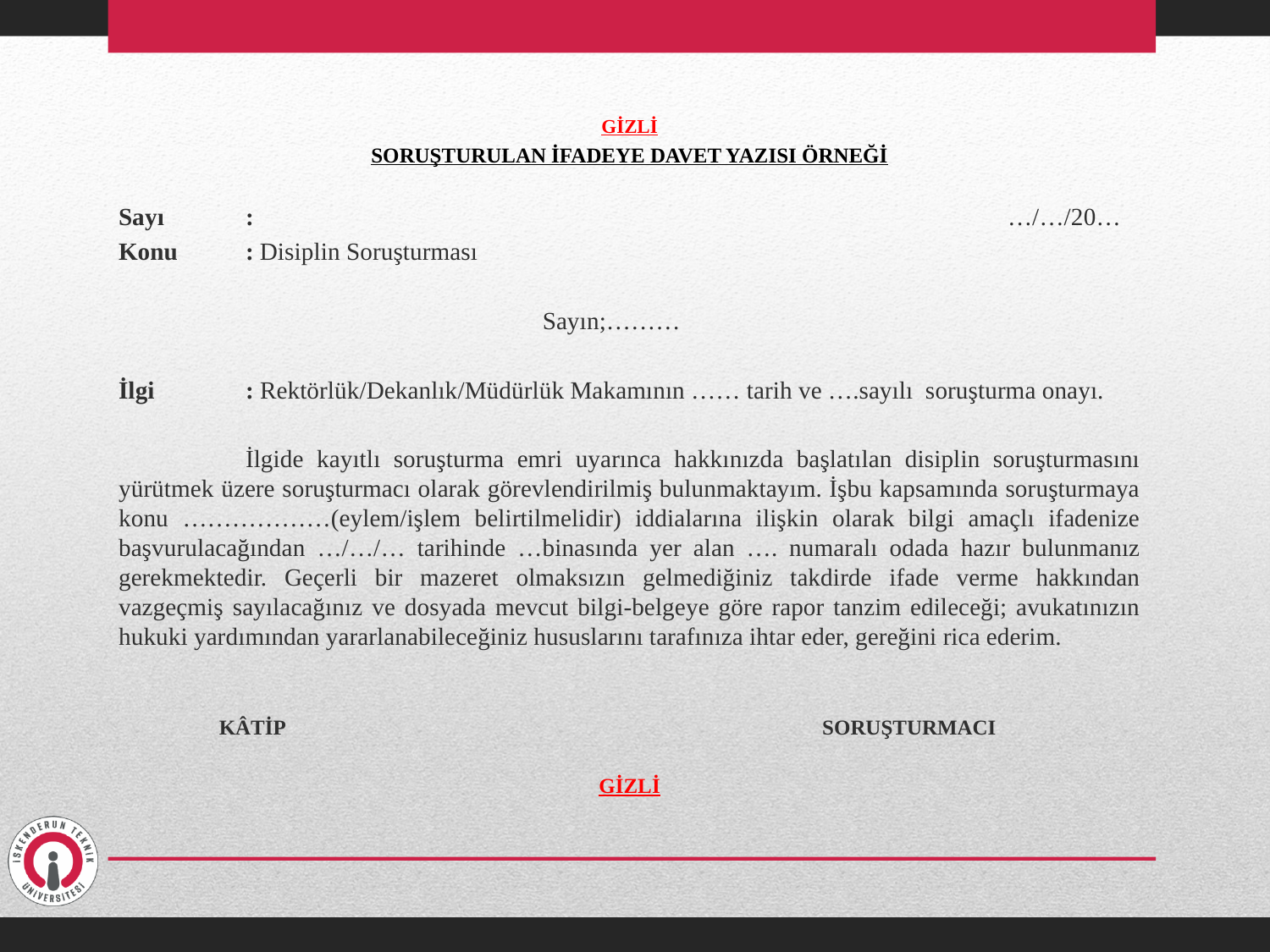

GİZLİ
SORUŞTURULAN İFADEYE DAVET YAZISI ÖRNEĞİ

Sayı	: 				                        	…/…/20…
Konu	: Disiplin Soruşturması

			       Sayın;………

İlgi 	: Rektörlük/Dekanlık/Müdürlük Makamının …… tarih ve ….sayılı  soruşturma onayı.

	İlgide kayıtlı soruşturma emri uyarınca hakkınızda başlatılan disiplin soruşturmasını yürütmek üzere soruşturmacı olarak görevlendirilmiş bulunmaktayım. İşbu kapsamında soruşturmaya konu ………………(eylem/işlem belirtilmelidir) iddialarına ilişkin olarak bilgi amaçlı ifadenize başvurulacağından …/…/… tarihinde …binasında yer alan …. numaralı odada hazır bulunmanız gerekmektedir. Geçerli bir mazeret olmaksızın gelmediğiniz takdirde ifade verme hakkından vazgeçmiş sayılacağınız ve dosyada mevcut bilgi-belgeye göre rapor tanzim edileceği; avukatınızın hukuki yardımından yararlanabileceğiniz hususlarını tarafınıza ihtar eder, gereğini rica ederim.

                   KÂTİP			                                     SORUŞTURMACI

GİZLİ